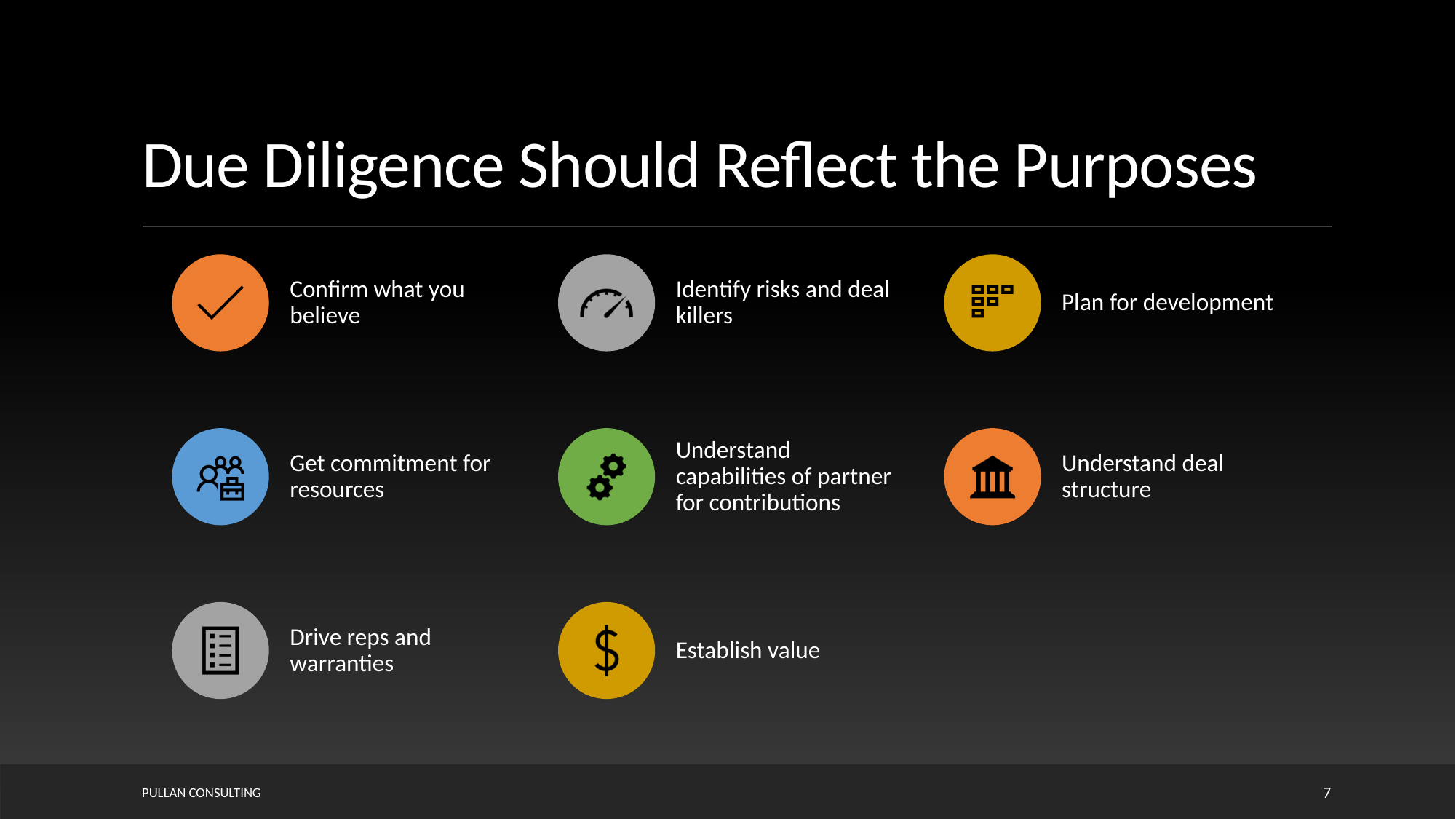

# Due Diligence Should Reflect the Purposes
Confirm what you believe
Identify risks and deal killers
Plan for development
Get commitment for resources
Understand capabilities of partner for contributions
Understand deal structure
Drive reps and warranties
Establish value
Pullan Consulting
7